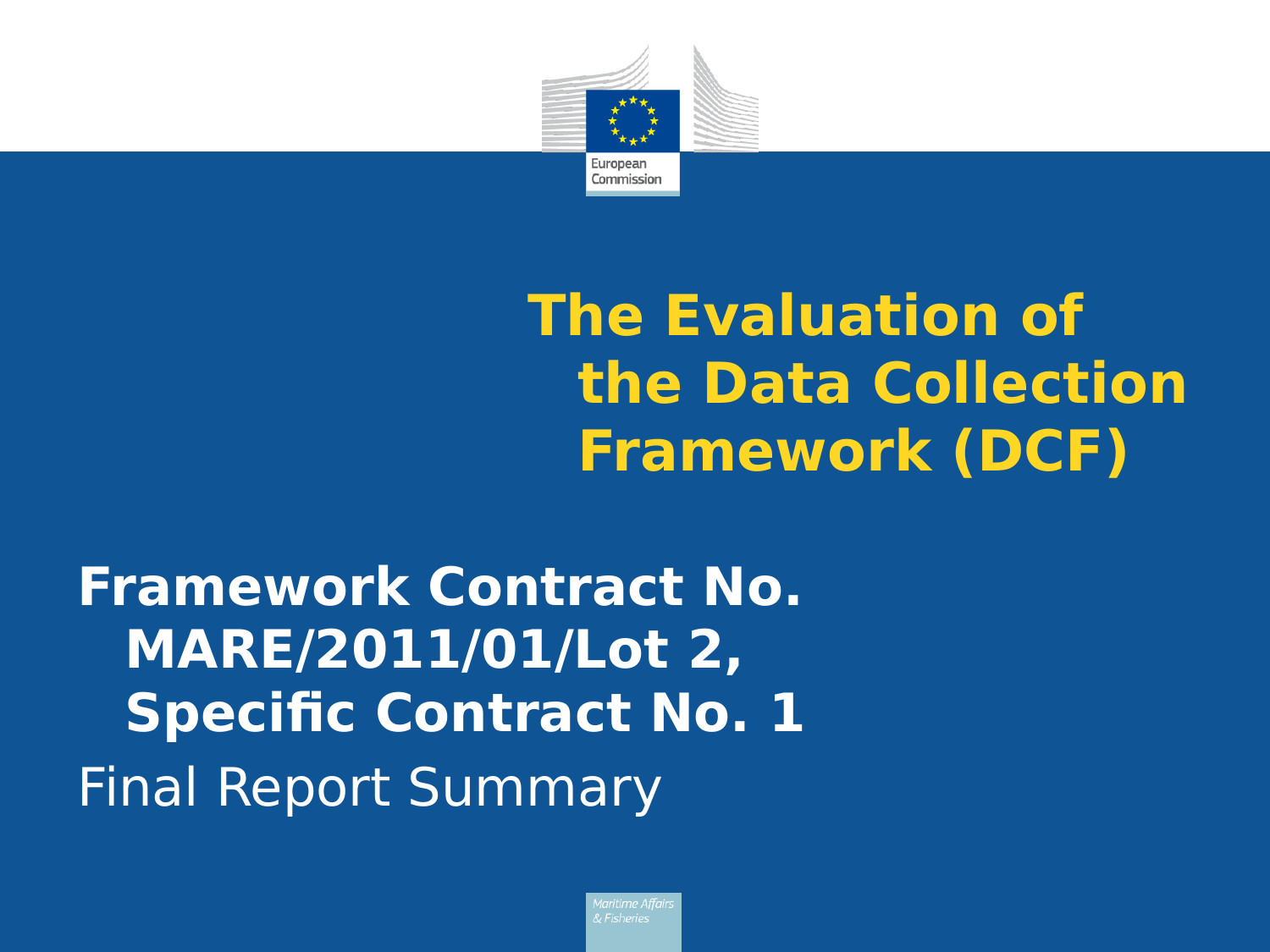

# The Evaluation of the Data Collection Framework (DCF)
Framework Contract No. MARE/2011/01/Lot 2, Specific Contract No. 1
Final Report Summary